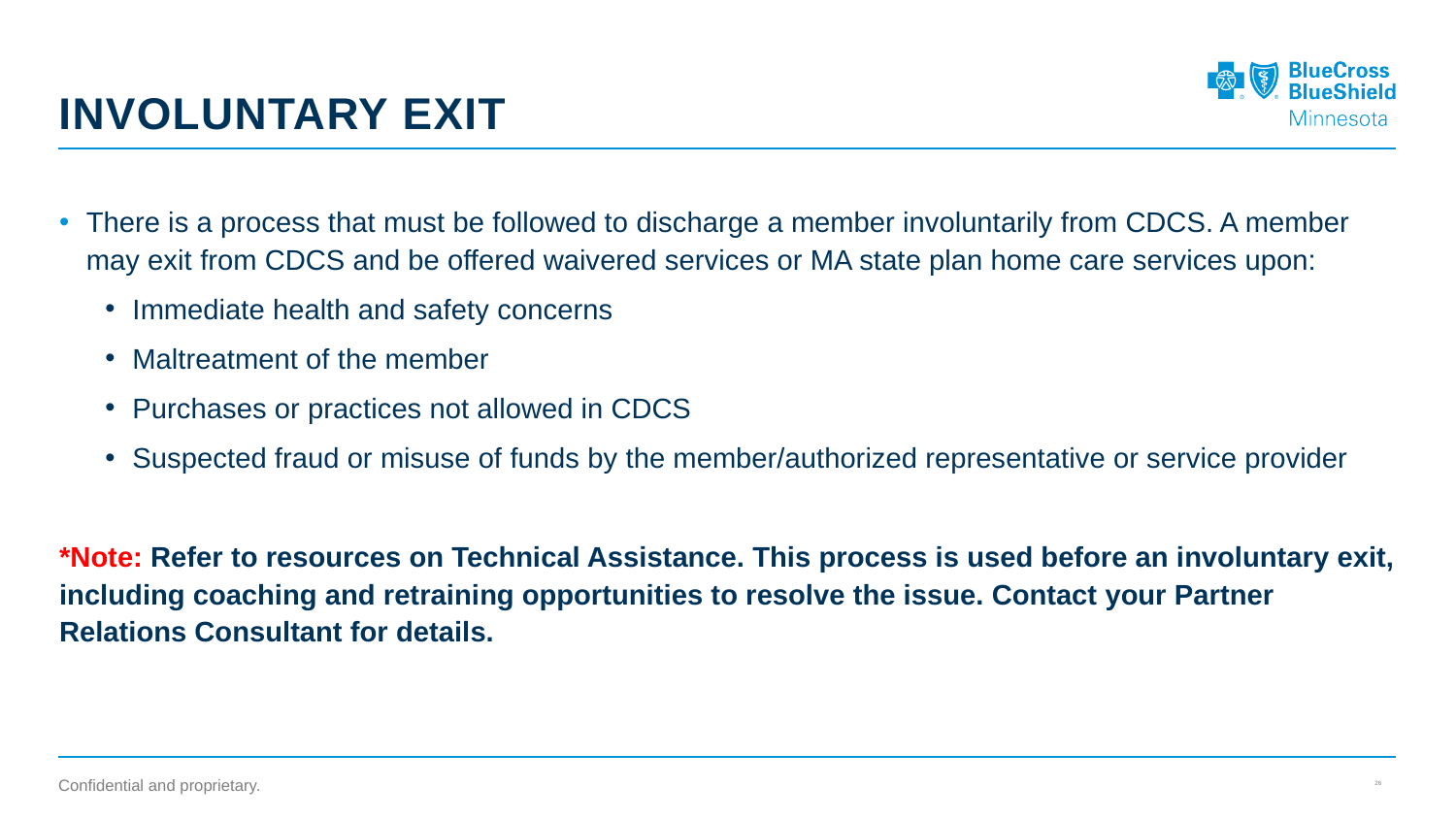

# Involuntary exit
There is a process that must be followed to discharge a member involuntarily from CDCS. A member may exit from CDCS and be offered waivered services or MA state plan home care services upon: ​
Immediate health and safety concerns​
Maltreatment of the member​
Purchases or practices not allowed in CDCS​
Suspected fraud or misuse of funds by the member/authorized representative or service provider​

*Note: Refer to resources on Technical Assistance. This process is used before an involuntary exit, including coaching and retraining opportunities to resolve the issue. Contact your Partner Relations Consultant for details.​

26